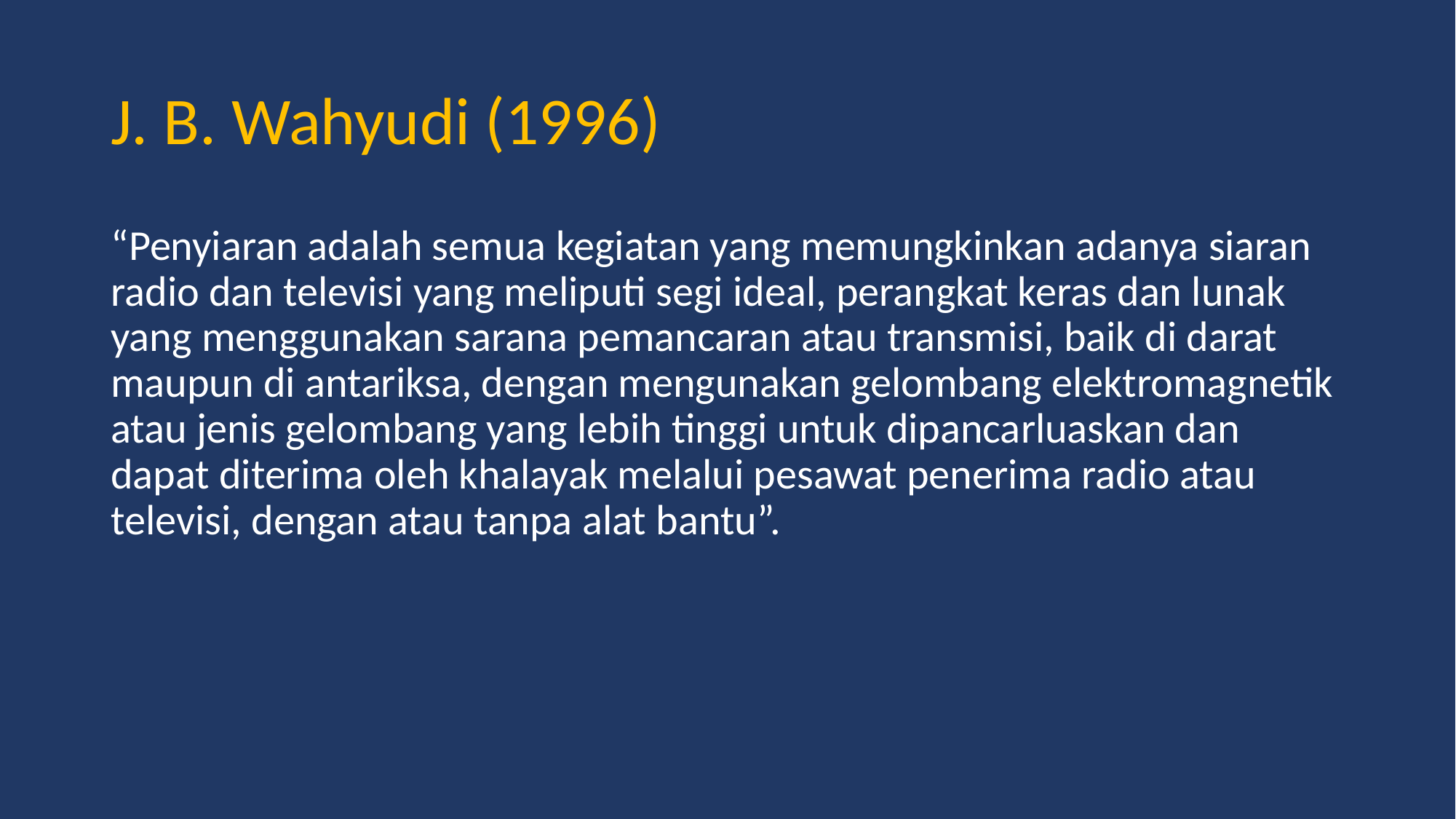

# J. B. Wahyudi (1996)
“Penyiaran adalah semua kegiatan yang memungkinkan adanya siaran radio dan televisi yang meliputi segi ideal, perangkat keras dan lunak yang menggunakan sarana pemancaran atau transmisi, baik di darat maupun di antariksa, dengan mengunakan gelombang elektromagnetik atau jenis gelombang yang lebih tinggi untuk dipancarluaskan dan dapat diterima oleh khalayak melalui pesawat penerima radio atau televisi, dengan atau tanpa alat bantu”.